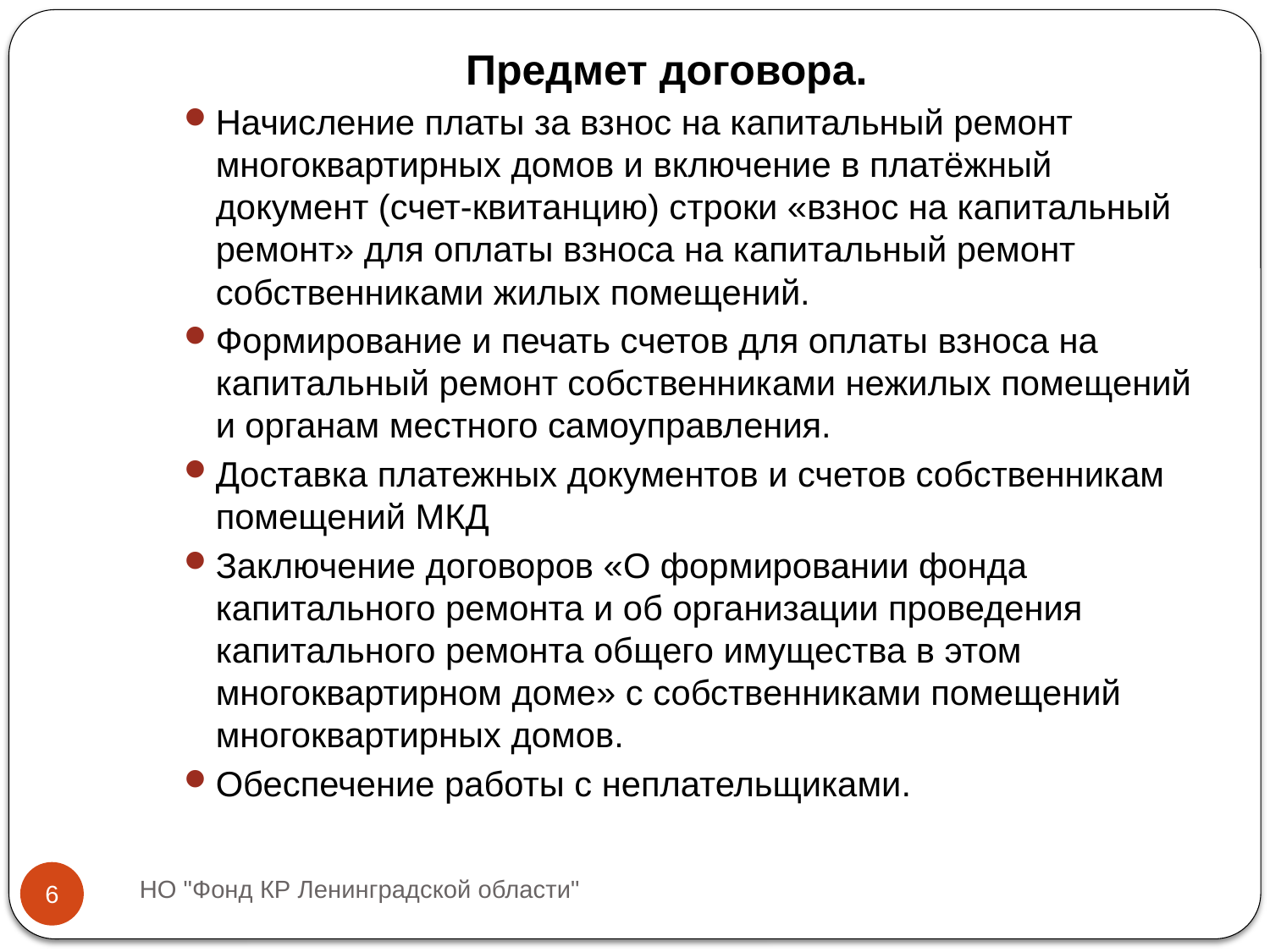

Предмет договора.
Начисление платы за взнос на капитальный ремонт многоквартирных домов и включение в платёжный документ (счет-квитанцию) строки «взнос на капитальный ремонт» для оплаты взноса на капитальный ремонт собственниками жилых помещений.
Формирование и печать счетов для оплаты взноса на капитальный ремонт собственниками нежилых помещений и органам местного самоуправления.
Доставка платежных документов и счетов собственникам помещений МКД
Заключение договоров «О формировании фонда капитального ремонта и об организации проведения капитального ремонта общего имущества в этом многоквартирном доме» с собственниками помещений многоквартирных домов.
Обеспечение работы с неплательщиками.

НО "Фонд КР Ленинградской области"
6